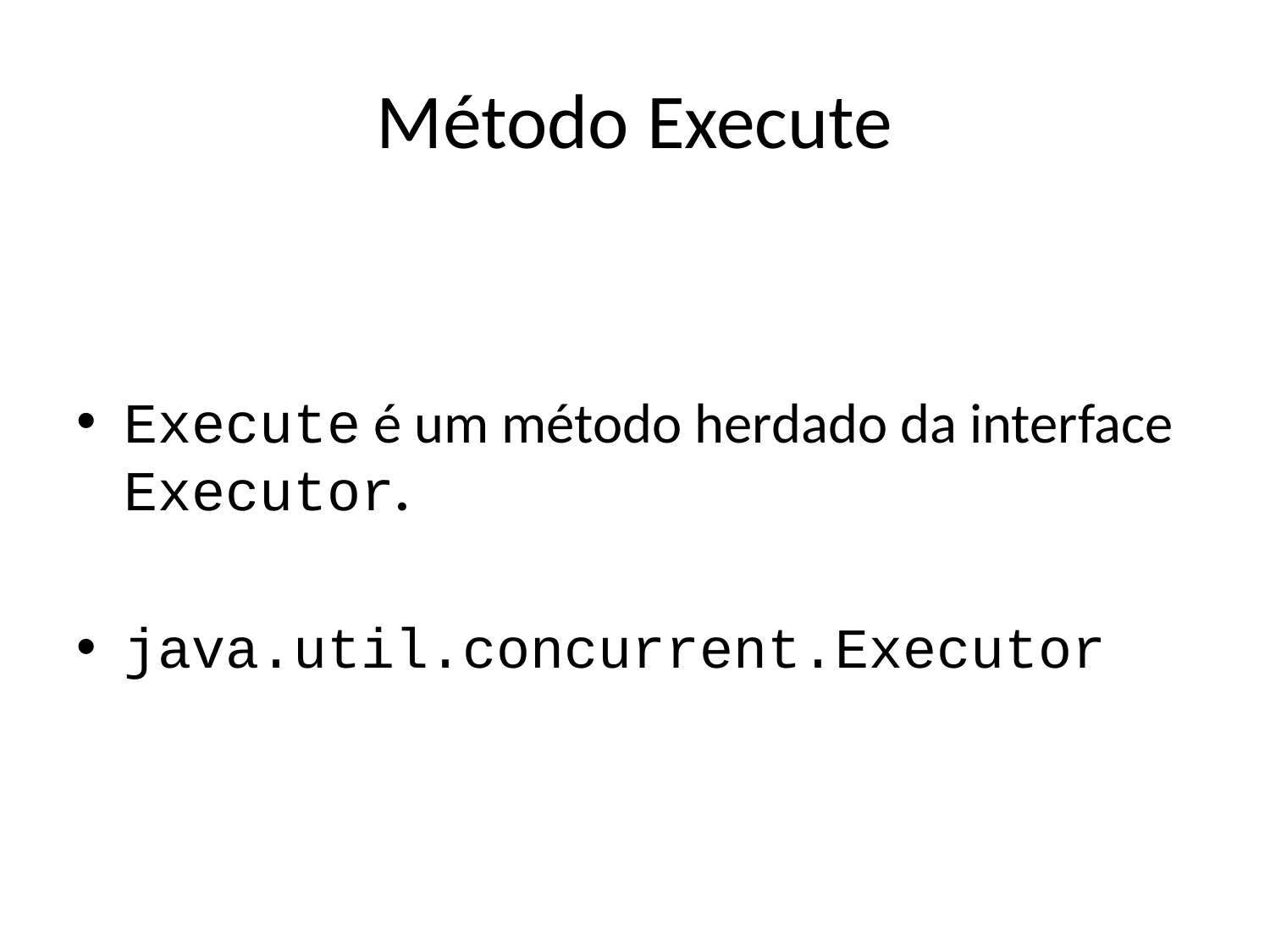

# Método Execute

Execute é um método herdado da interface Executor.

java.util.concurrent.Executor